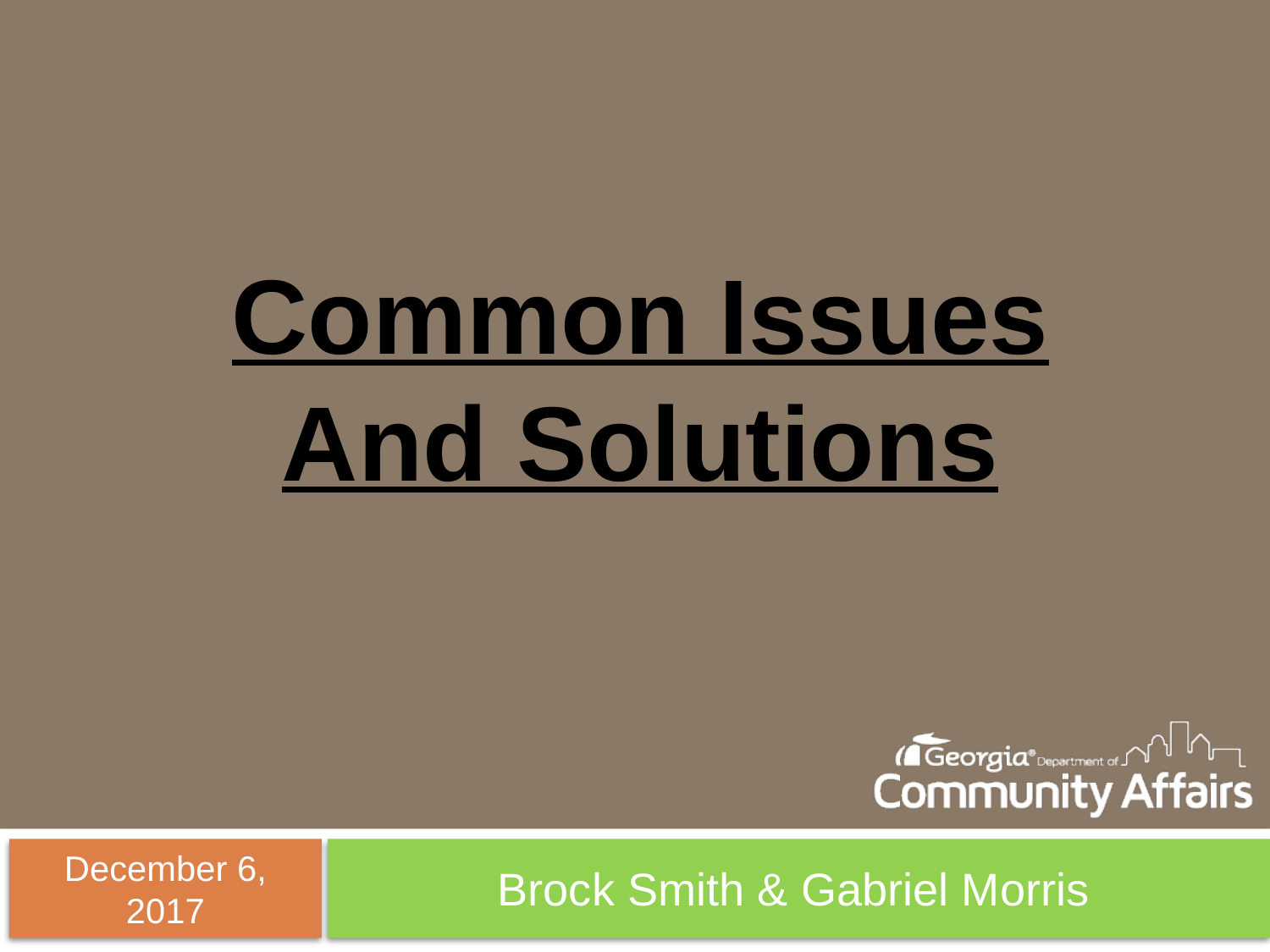

# Common Issues And Solutions
December 6, 2017
Brock Smith & Gabriel Morris